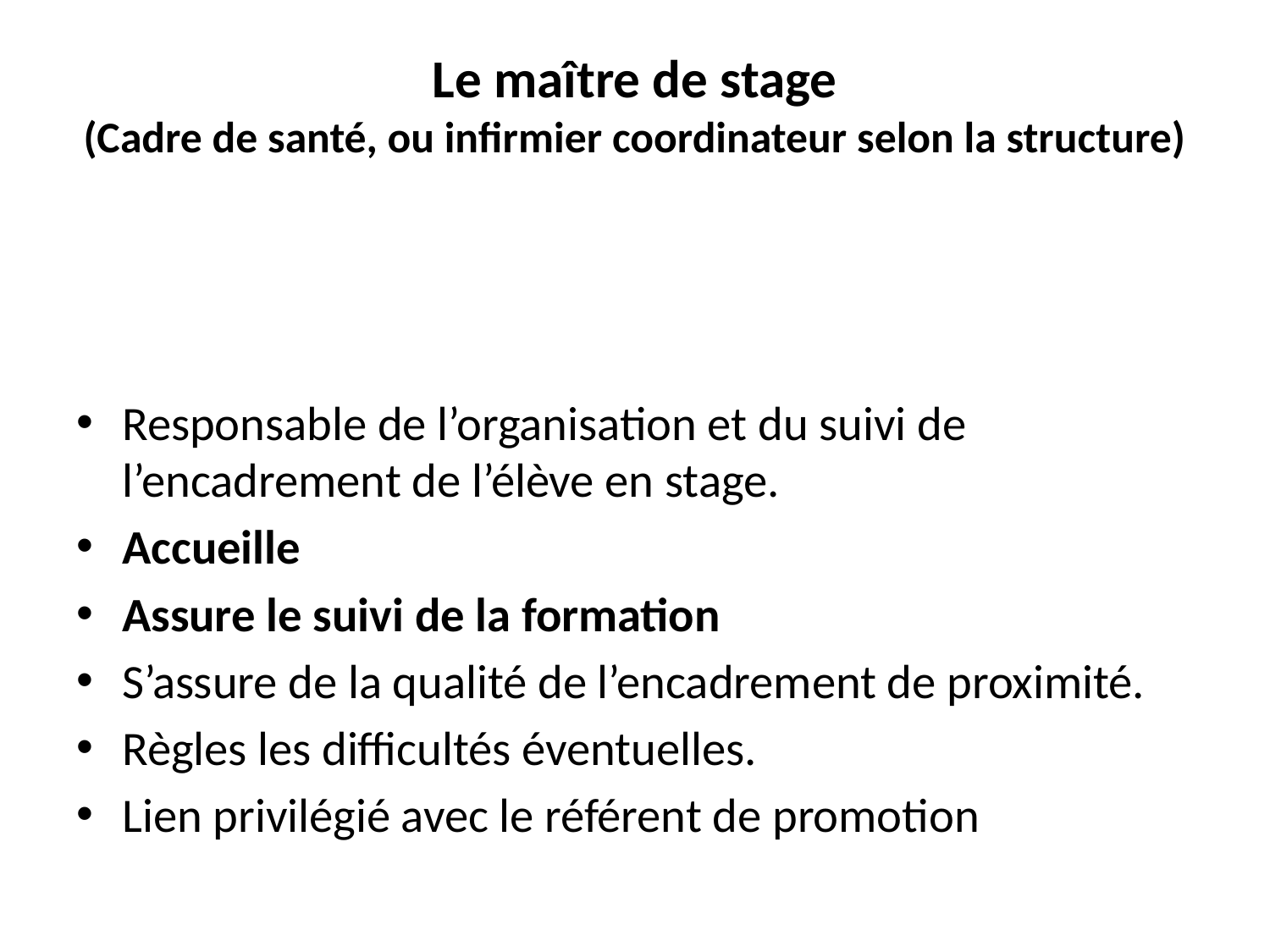

# Le maître de stage (Cadre de santé, ou infirmier coordinateur selon la structure)
Responsable de l’organisation et du suivi de l’encadrement de l’élève en stage.
Accueille
Assure le suivi de la formation
S’assure de la qualité de l’encadrement de proximité.
Règles les difficultés éventuelles.
Lien privilégié avec le référent de promotion
30